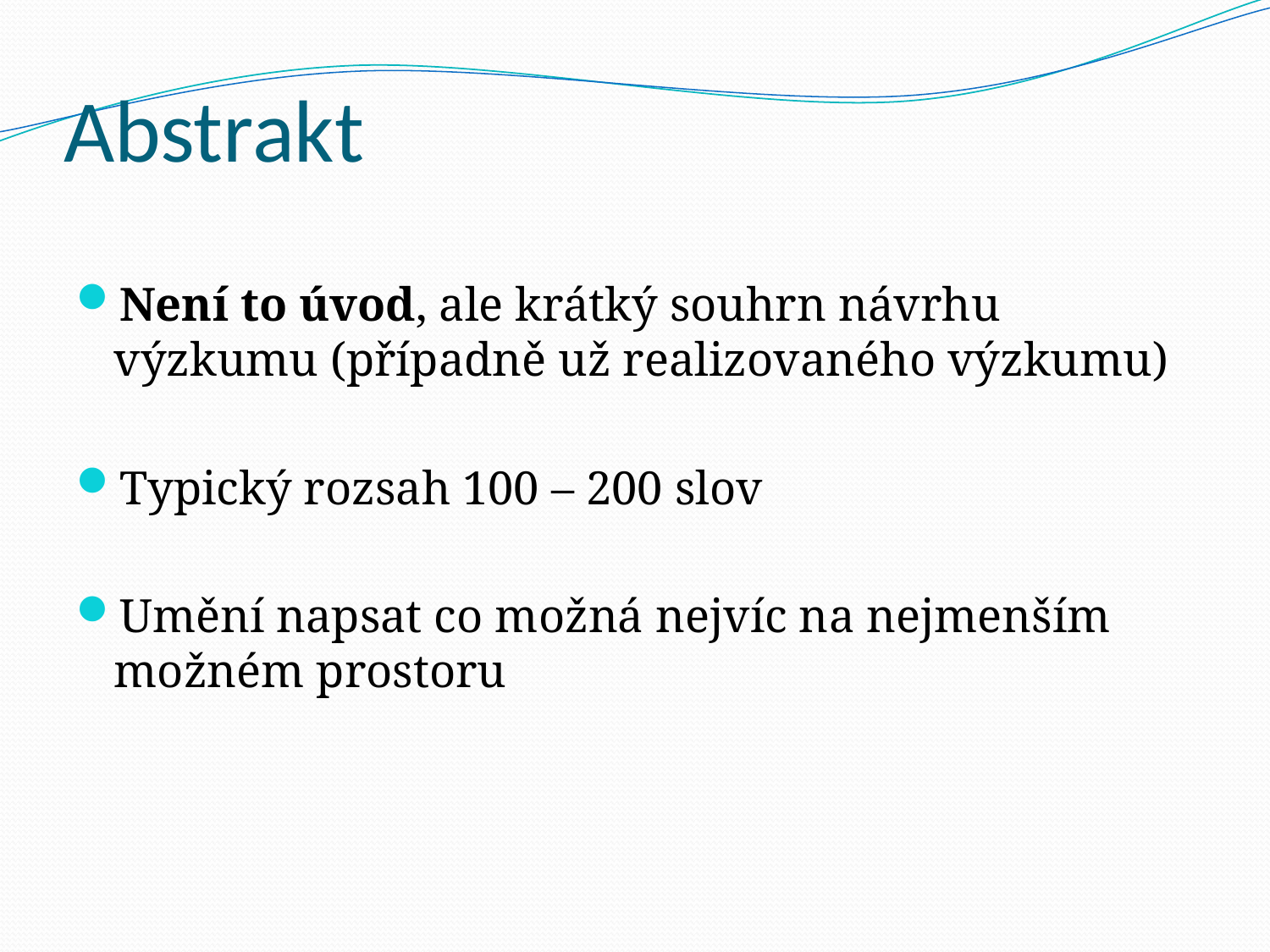

# Abstrakt
Není to úvod, ale krátký souhrn návrhu výzkumu (případně už realizovaného výzkumu)

Typický rozsah 100 – 200 slov

Umění napsat co možná nejvíc na nejmenším možném prostoru